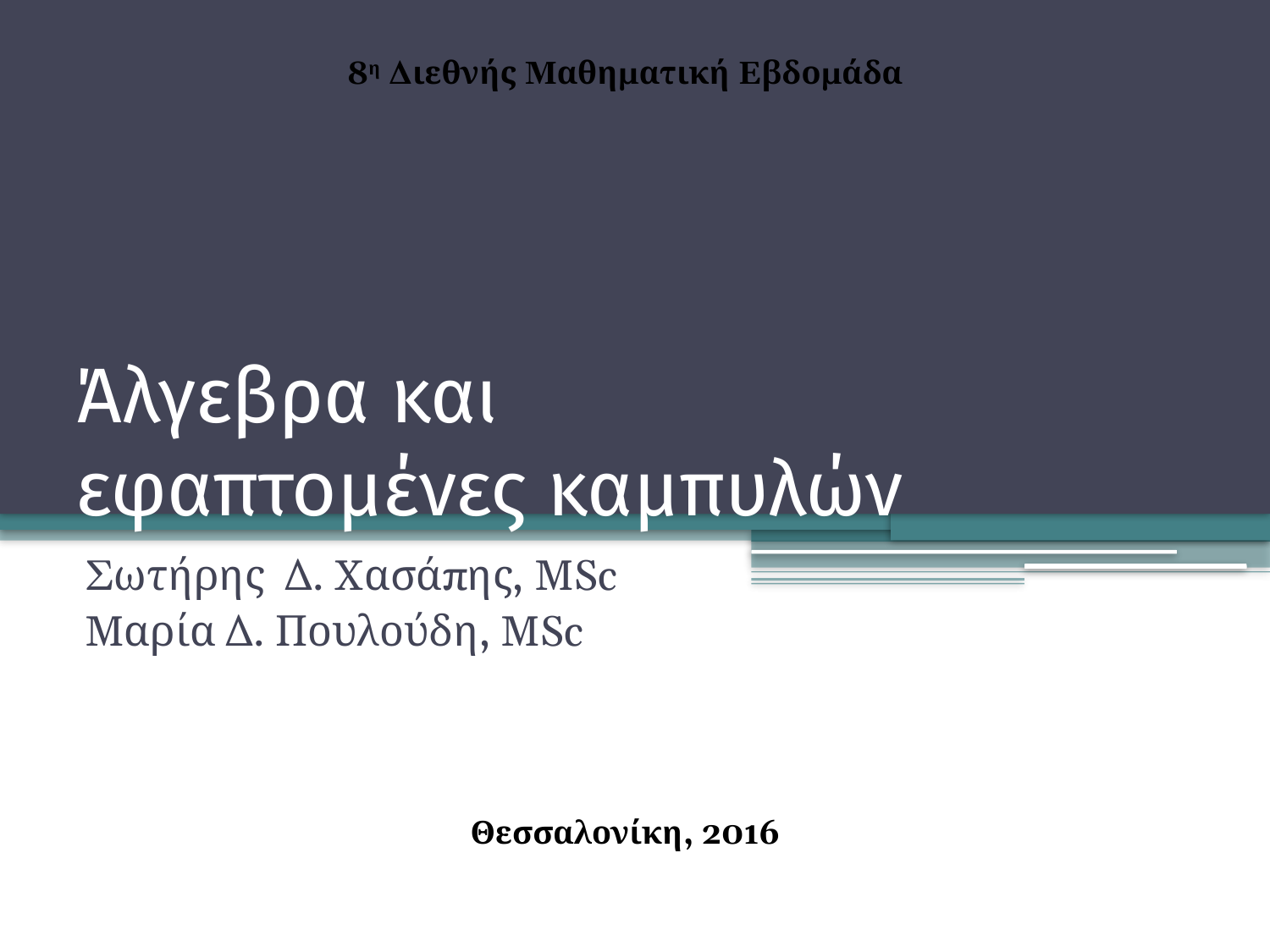

8η Διεθνής Μαθηματική Εβδομάδα
# Άλγεβρα και εφαπτομένες καμπυλών
Σωτήρης  Δ. Χασάπης, MSc
Μαρία Δ. Πουλούδη, MSc

Θεσσαλονίκη, 2016